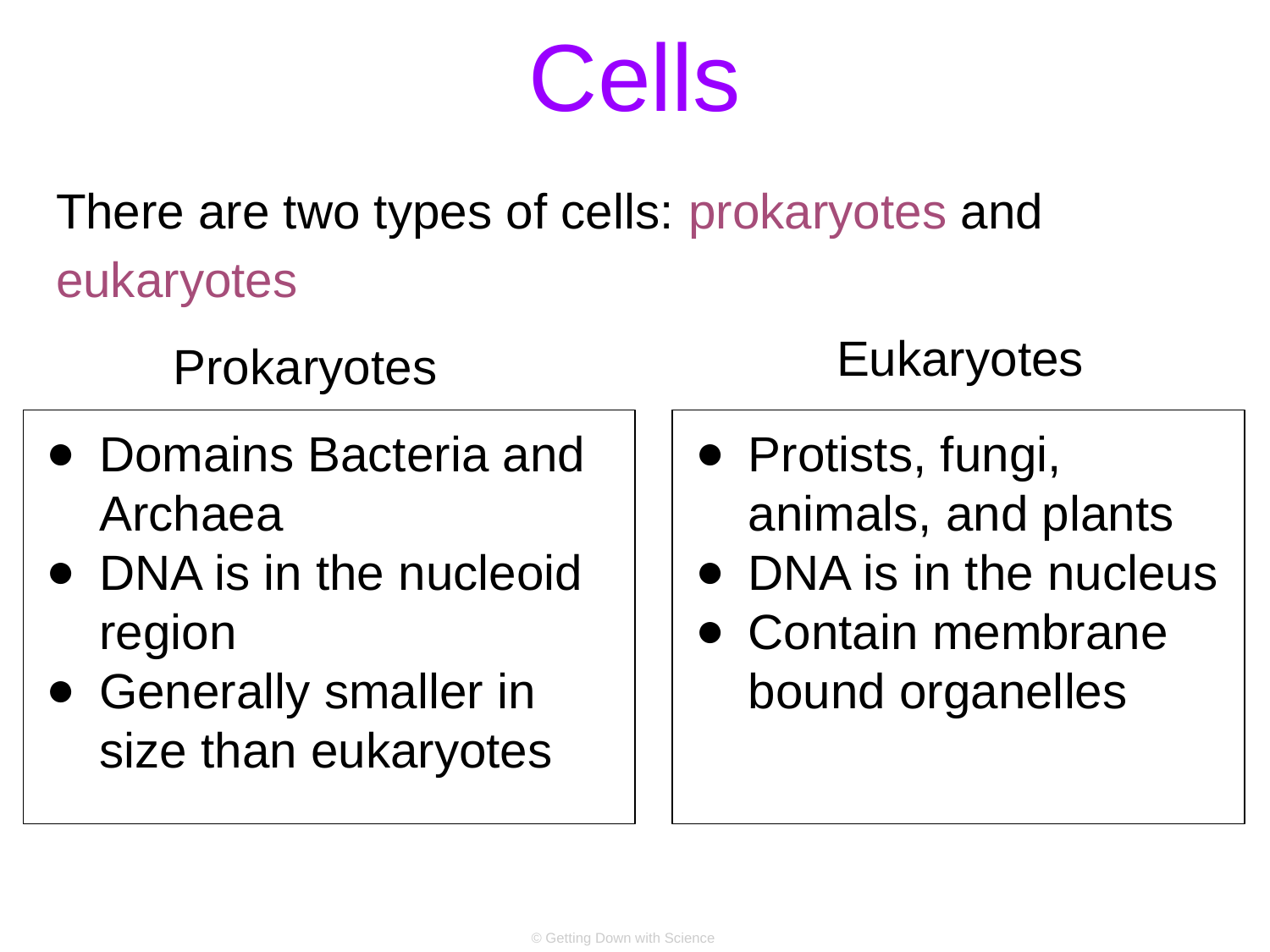

# Cells
There are two types of cells: prokaryotes and eukaryotes
Eukaryotes
Prokaryotes
Domains Bacteria and Archaea
DNA is in the nucleoid region
Generally smaller in size than eukaryotes

Protists, fungi, animals, and plants
DNA is in the nucleus
Contain membrane bound organelles